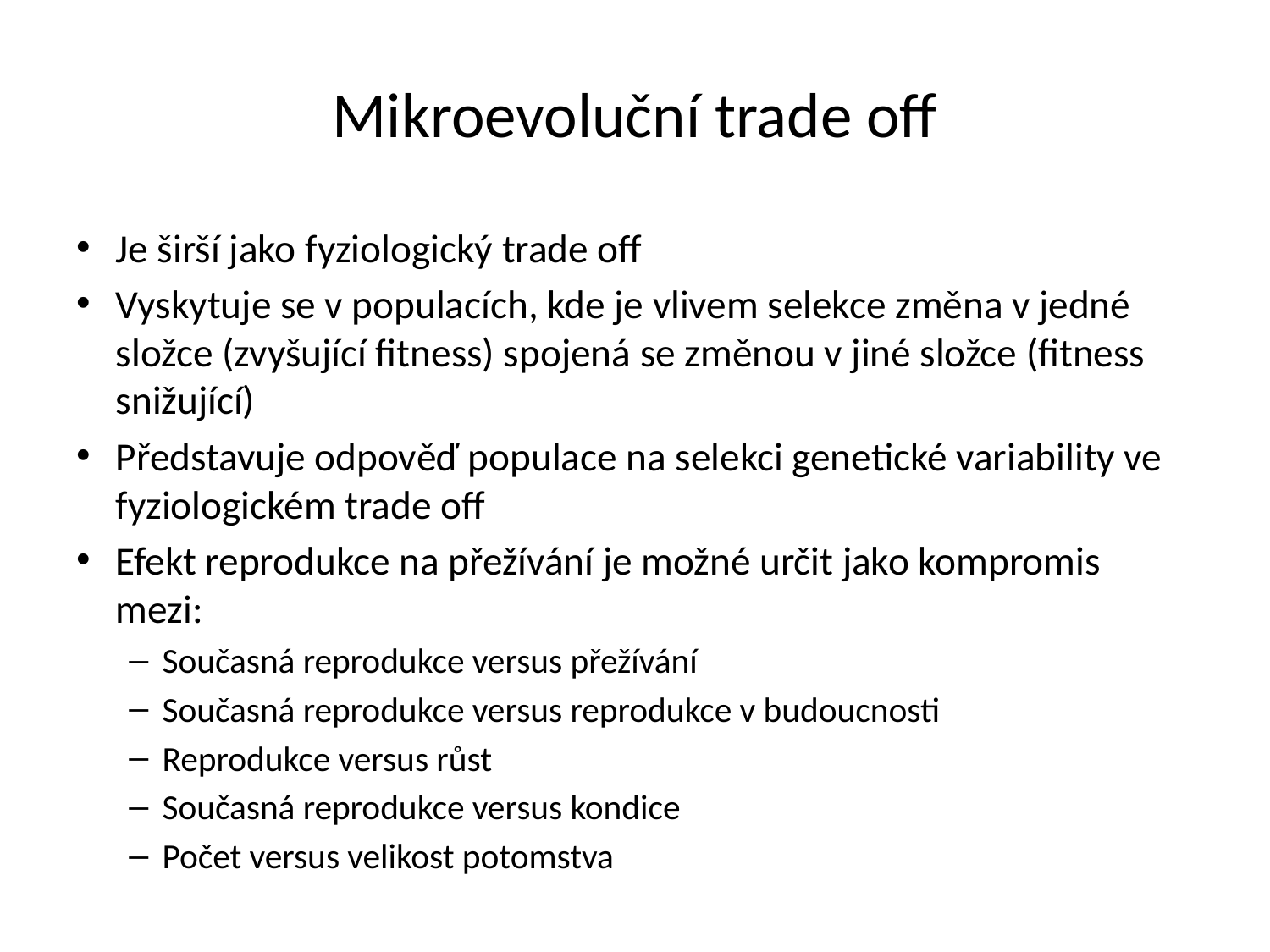

# Mikroevoluční trade off
Je širší jako fyziologický trade off
Vyskytuje se v populacích, kde je vlivem selekce změna v jedné složce (zvyšující fitness) spojená se změnou v jiné složce (fitness snižující)
Představuje odpověď populace na selekci genetické variability ve fyziologickém trade off
Efekt reprodukce na přežívání je možné určit jako kompromis mezi:
Současná reprodukce versus přežívání
Současná reprodukce versus reprodukce v budoucnosti
Reprodukce versus růst
Současná reprodukce versus kondice
Počet versus velikost potomstva